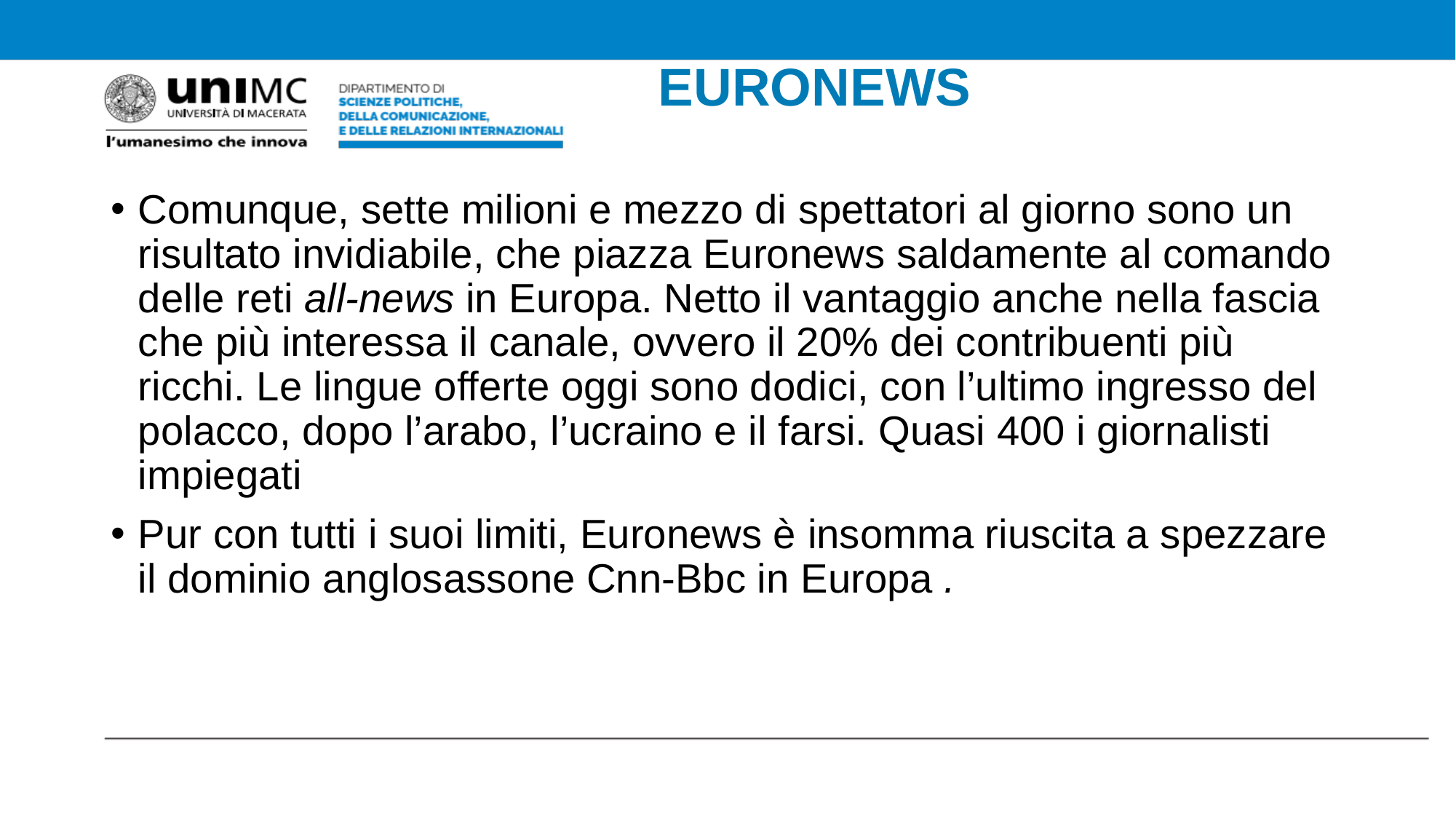

# EURONEWS
Comunque, sette milioni e mezzo di spettatori al giorno sono un risultato invidiabile, che piazza Euronews saldamente al comando delle reti all-news in Europa. Netto il vantaggio anche nella fascia che più interessa il canale, ovvero il 20% dei contribuenti più ricchi. Le lingue offerte oggi sono dodici, con l’ultimo ingresso del polacco, dopo l’arabo, l’ucraino e il farsi. Quasi 400 i giornalisti impiegati
Pur con tutti i suoi limiti, Euronews è insomma riuscita a spezzare il dominio anglosassone Cnn-Bbc in Europa .